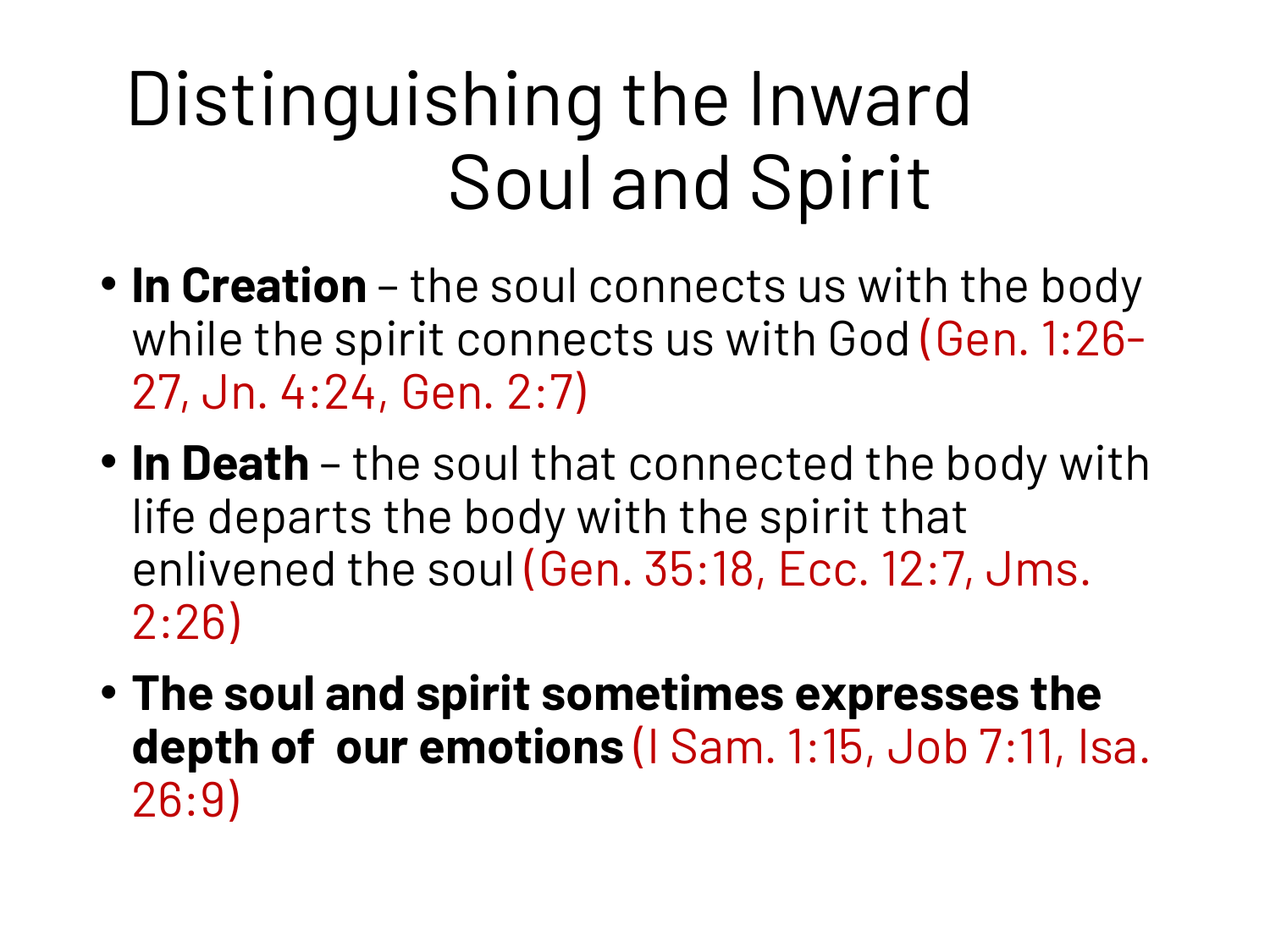

# Distinguishing the Inward           	Soul and Spirit
In Creation – the soul connects us with the body while the spirit connects us with God (Gen. 1:26-27, Jn. 4:24, Gen. 2:7)
In Death – the soul that connected the body with life departs the body with the spirit that enlivened the soul (Gen. 35:18, Ecc. 12:7, Jms. 2:26)
The soul and spirit sometimes expresses the depth of  our emotions (I Sam. 1:15, Job 7:11, Isa. 26:9)